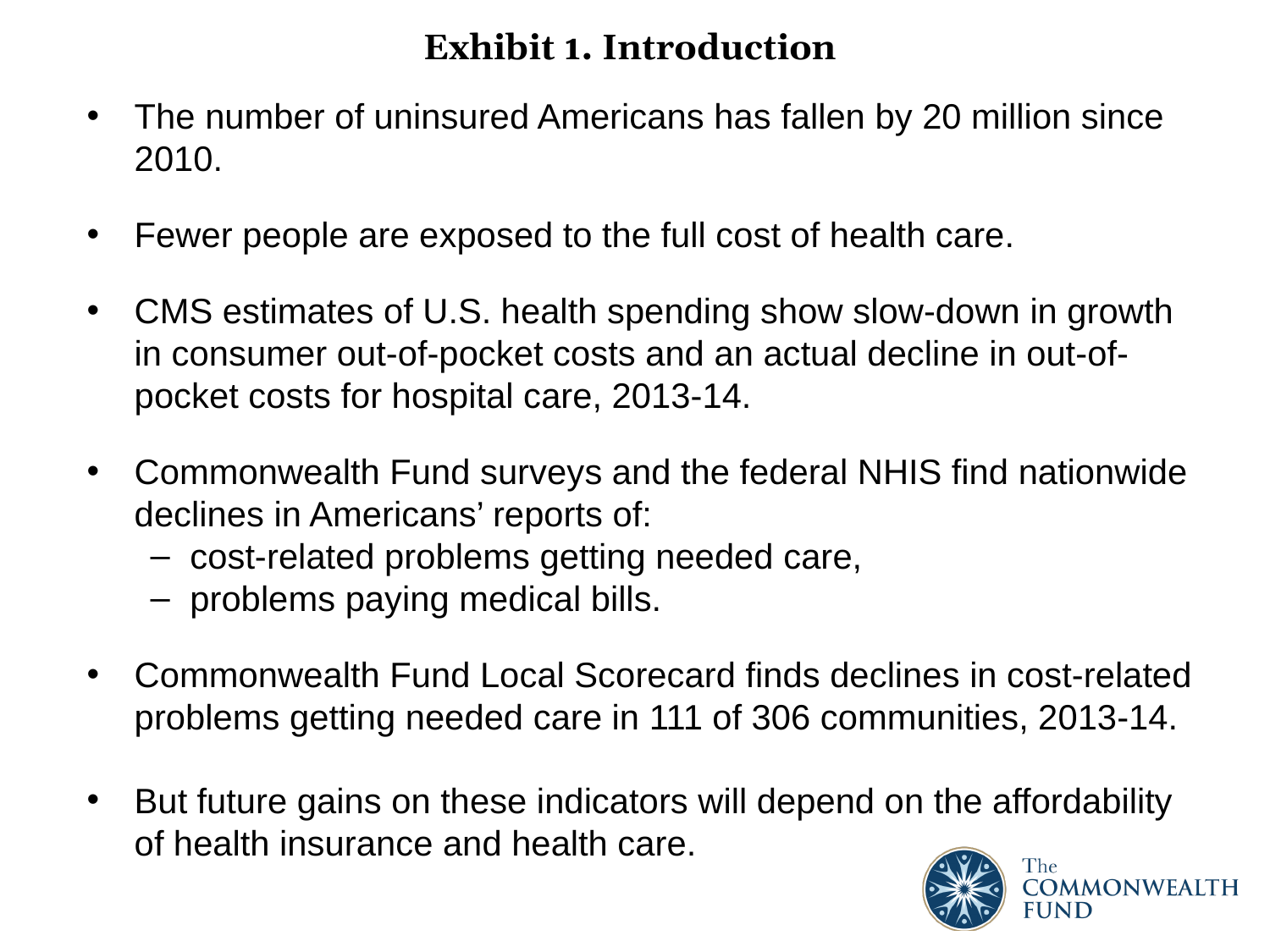

# Exhibit 1. Introduction
The number of uninsured Americans has fallen by 20 million since 2010.

Fewer people are exposed to the full cost of health care.

CMS estimates of U.S. health spending show slow-down in growth in consumer out-of-pocket costs and an actual decline in out-of-pocket costs for hospital care, 2013-14.

Commonwealth Fund surveys and the federal NHIS find nationwide declines in Americans’ reports of:
cost-related problems getting needed care,
problems paying medical bills.

Commonwealth Fund Local Scorecard finds declines in cost-related problems getting needed care in 111 of 306 communities, 2013-14.

But future gains on these indicators will depend on the affordability of health insurance and health care.